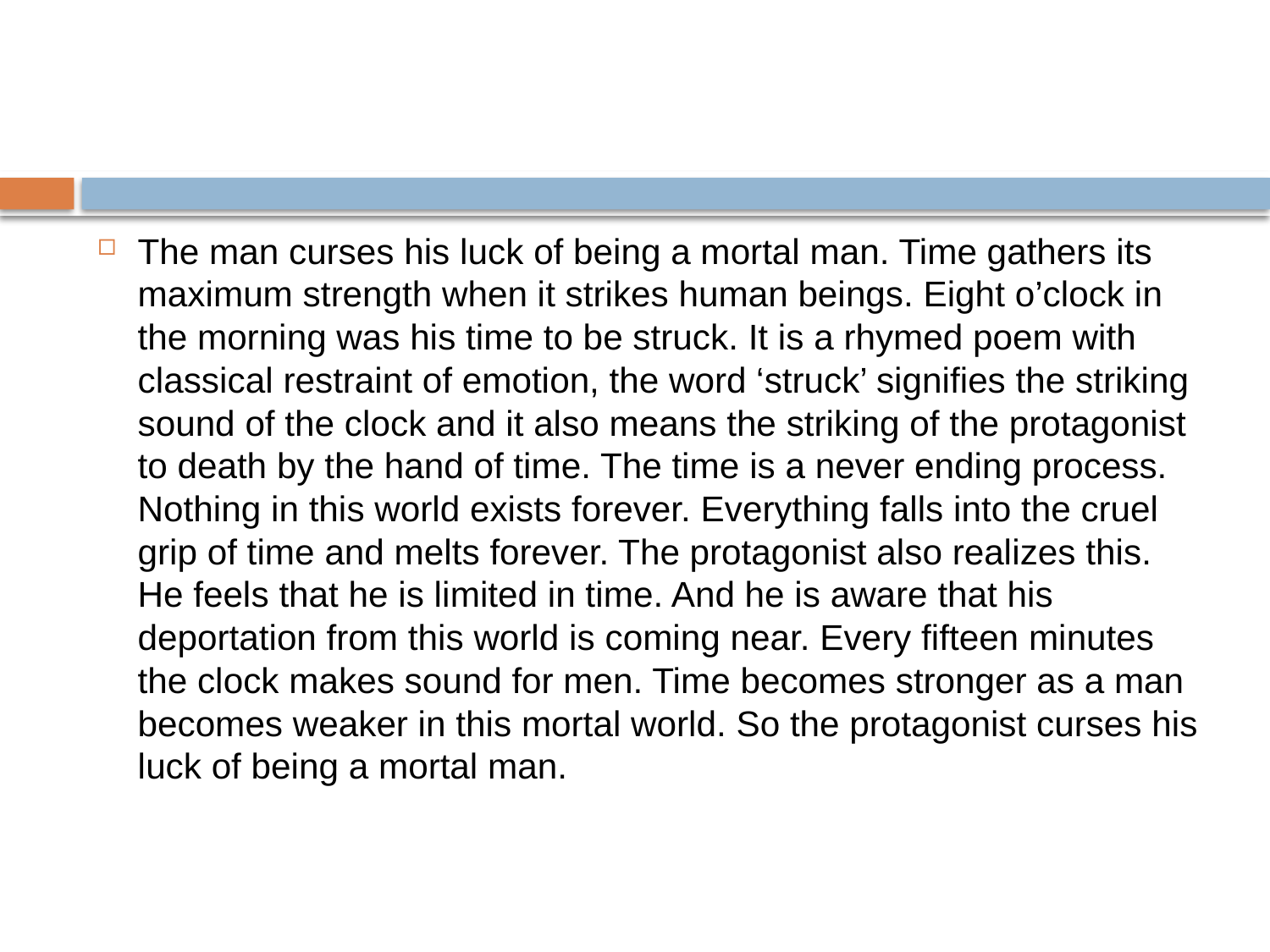

#
The man curses his luck of being a mortal man. Time gathers its maximum strength when it strikes human beings. Eight o’clock in the morning was his time to be struck. It is a rhymed poem with classical restraint of emotion, the word ‘struck’ signifies the striking sound of the clock and it also means the striking of the protagonist to death by the hand of time. The time is a never ending process. Nothing in this world exists forever. Everything falls into the cruel grip of time and melts forever. The protagonist also realizes this. He feels that he is limited in time. And he is aware that his deportation from this world is coming near. Every fifteen minutes the clock makes sound for men. Time becomes stronger as a man becomes weaker in this mortal world. So the protagonist curses his luck of being a mortal man.